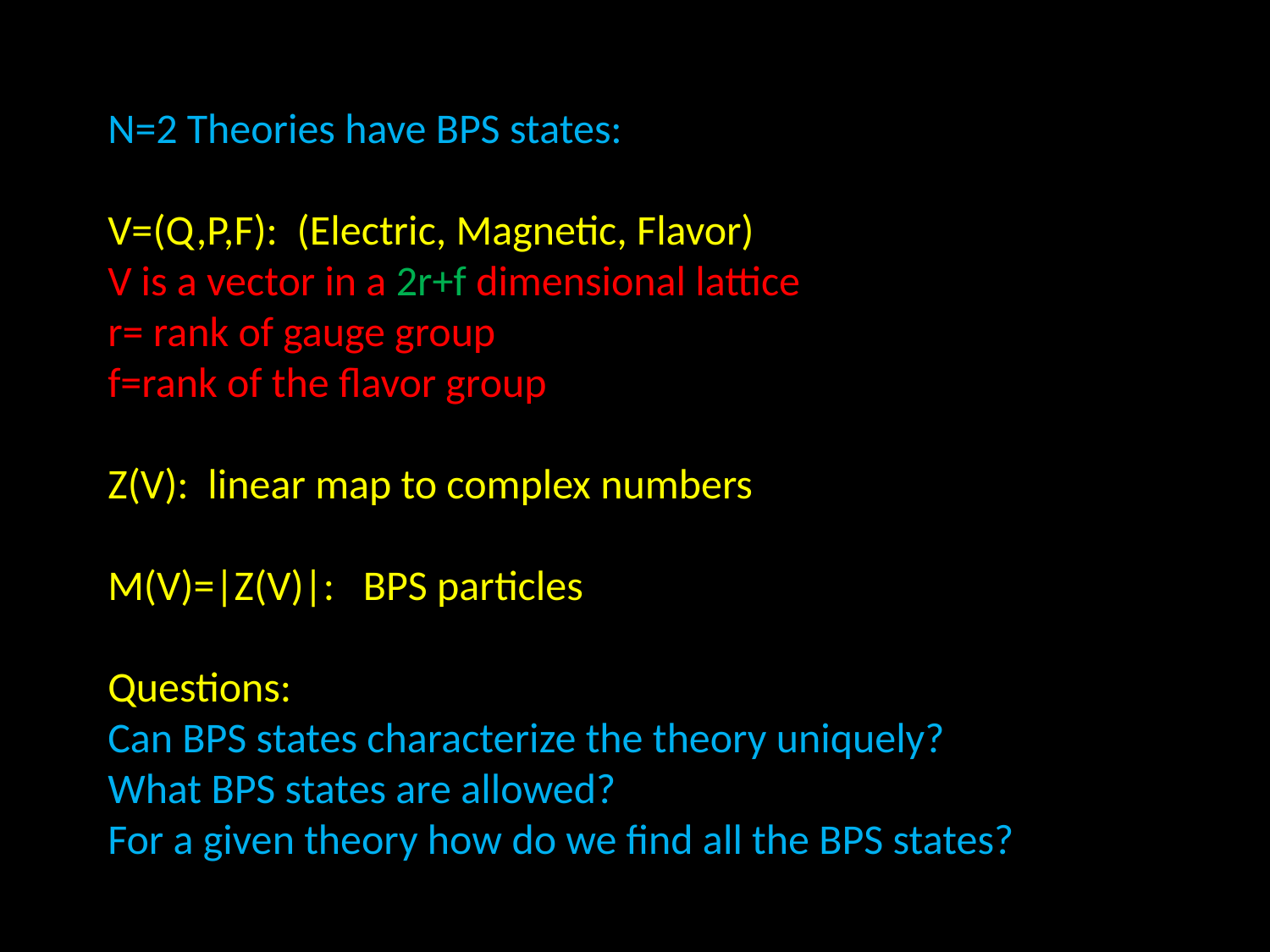

N=2 Theories have BPS states:

V=(Q,P,F):  (Electric, Magnetic, Flavor)
V is a vector in a 2r+f dimensional lattice
r= rank of gauge group
f=rank of the flavor group

Z(V):  linear map to complex numbers

M(V)=|Z(V)|:   BPS particles

Questions:
Can BPS states characterize the theory uniquely?
What BPS states are allowed?
For a given theory how do we find all the BPS states?